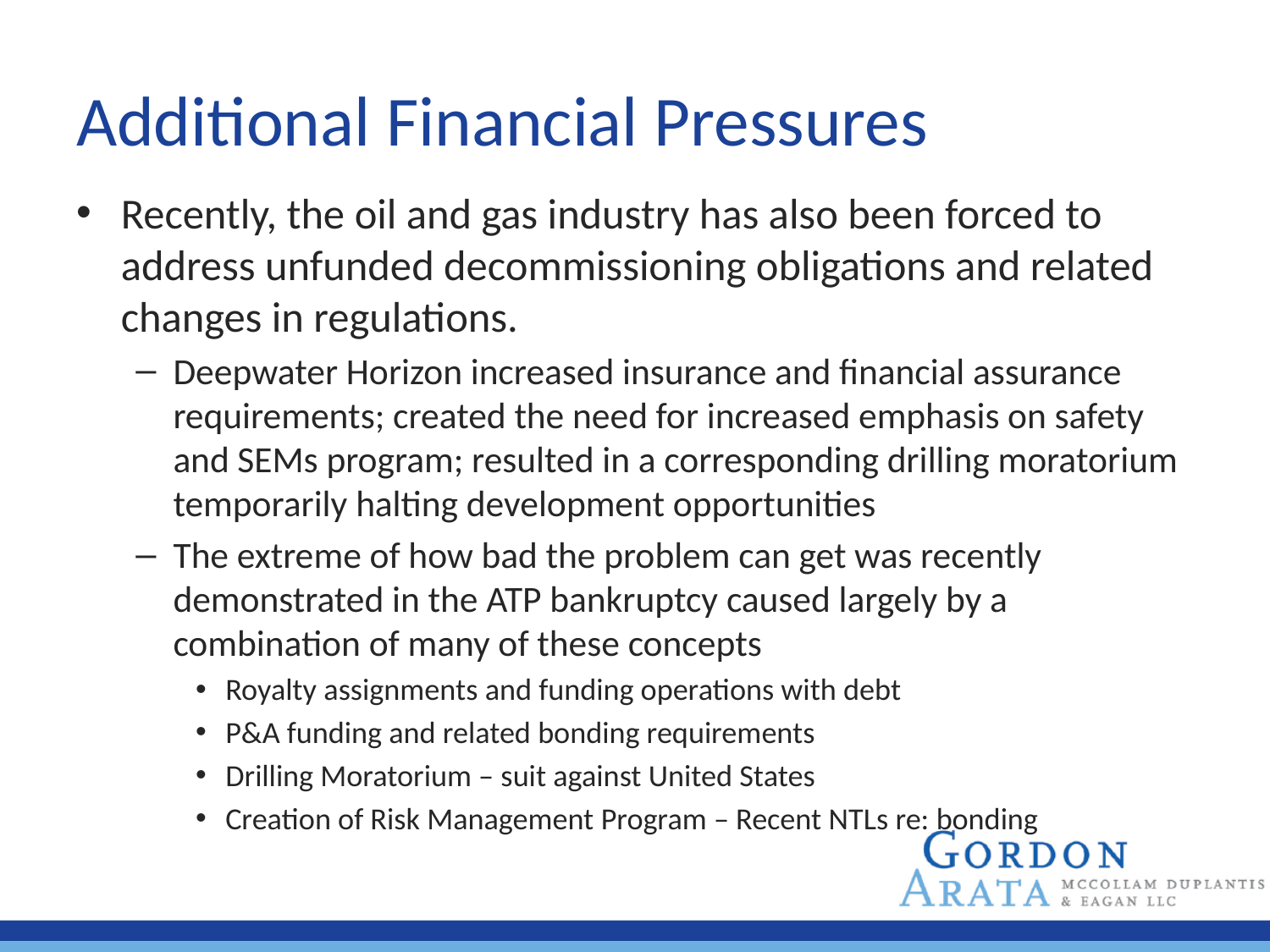

# Additional Financial Pressures
Recently, the oil and gas industry has also been forced to address unfunded decommissioning obligations and related changes in regulations.
Deepwater Horizon increased insurance and financial assurance requirements; created the need for increased emphasis on safety and SEMs program; resulted in a corresponding drilling moratorium temporarily halting development opportunities
The extreme of how bad the problem can get was recently demonstrated in the ATP bankruptcy caused largely by a combination of many of these concepts
Royalty assignments and funding operations with debt
P&A funding and related bonding requirements
Drilling Moratorium – suit against United States
Creation of Risk Management Program – Recent NTLs re: bonding